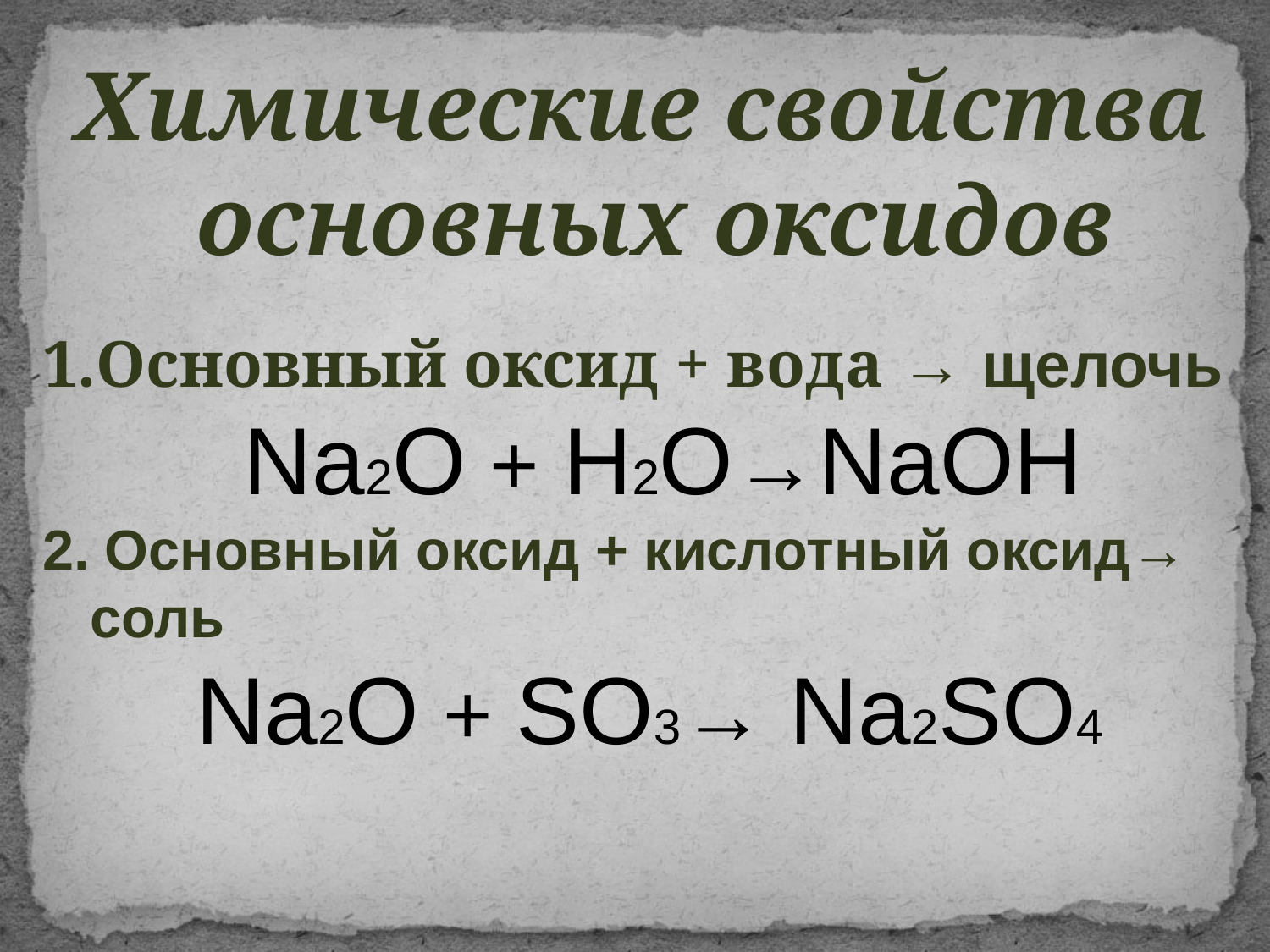

Химические свойства
основных оксидов
Основный оксид + вода → щелочь
   Na2O + H2O→NaOH
2. Основный оксид + кислотный оксид→ соль
Na2O + SO3→ Na2SO4